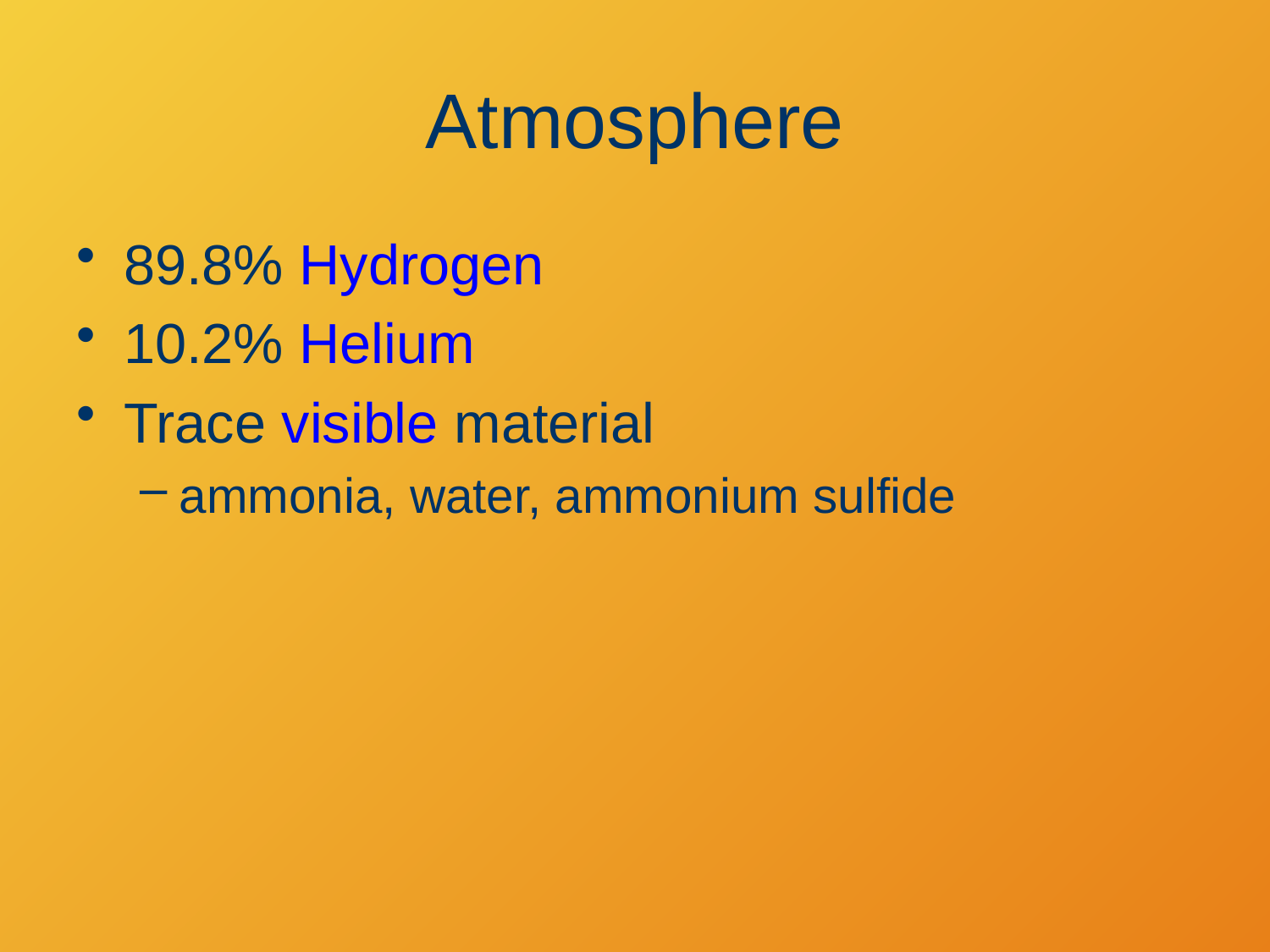

# Atmosphere
89.8% Hydrogen
10.2% Helium
Trace visible material
ammonia, water, ammonium sulfide